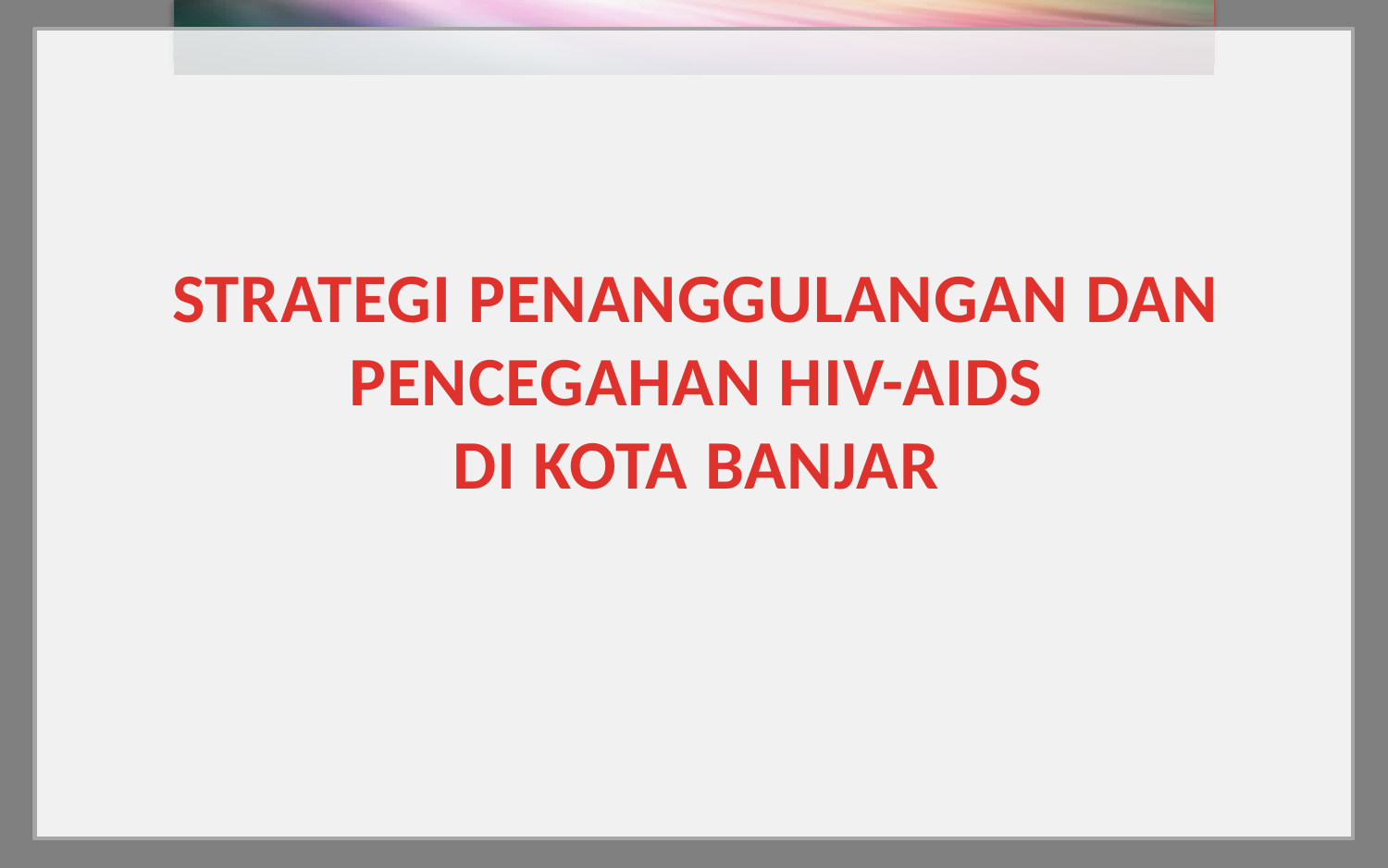

STRATEGI PENANGGULANGAN DAN PENCEGAHAN HIV-AIDS
DI KOTA BANJAR